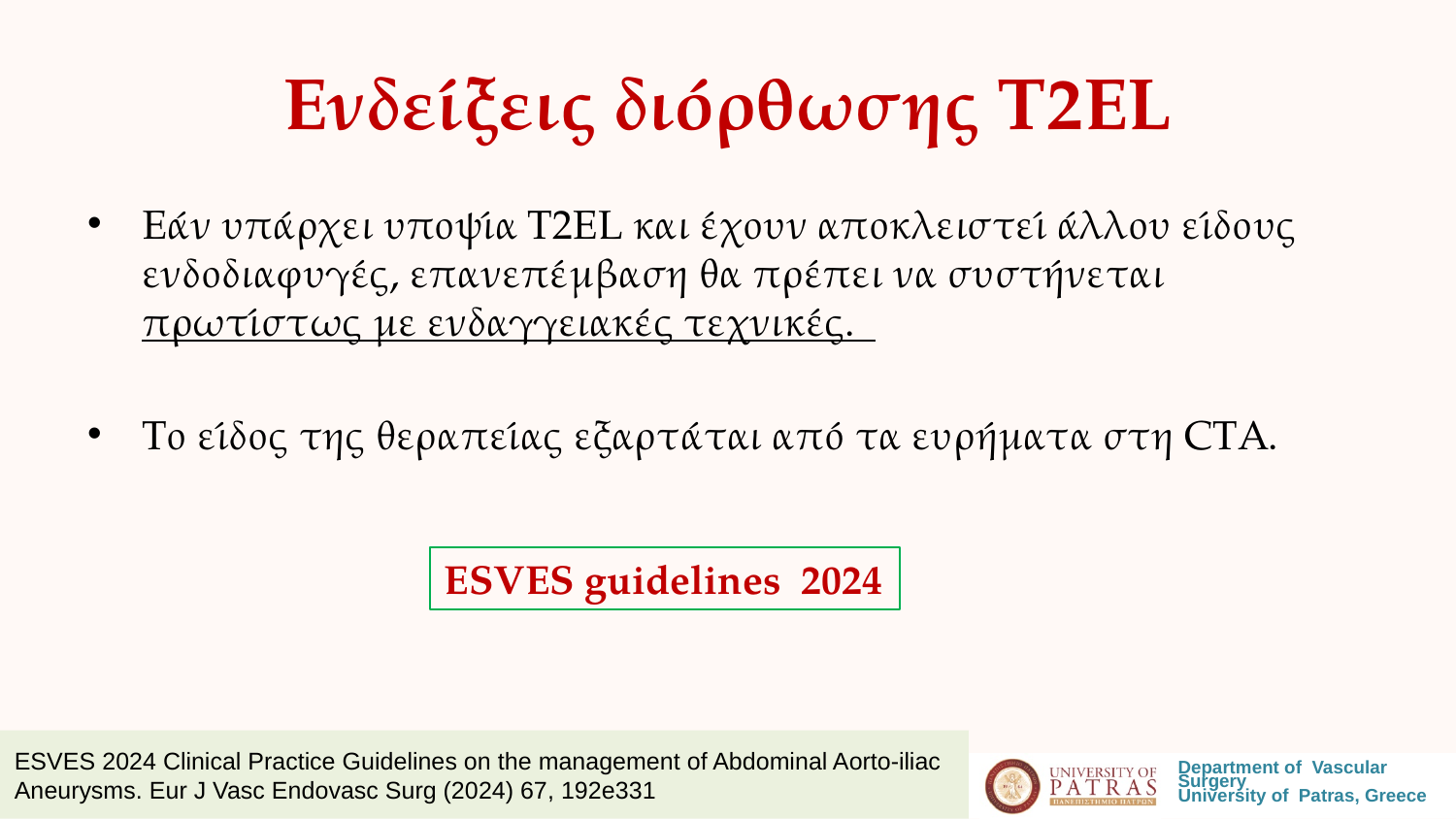

# Ενδείξεις διόρθωσης Τ2EL
Εάν υπάρχει υποψία Τ2EL και έχουν αποκλειστεί άλλου είδους ενδοδιαφυγές, επανεπέμβαση θα πρέπει να συστήνεται πρωτίστως με ενδαγγειακές τεχνικές.

Το είδος της θεραπείας εξαρτάται από τα ευρήματα στη CTA.

ESVES guidelines  2024
ESVES 2024 Clinical Practice Guidelines on the management of Abdominal Aorto-iliac Aneurysms. Eur J Vasc Endovasc Surg (2024) 67, 192e331